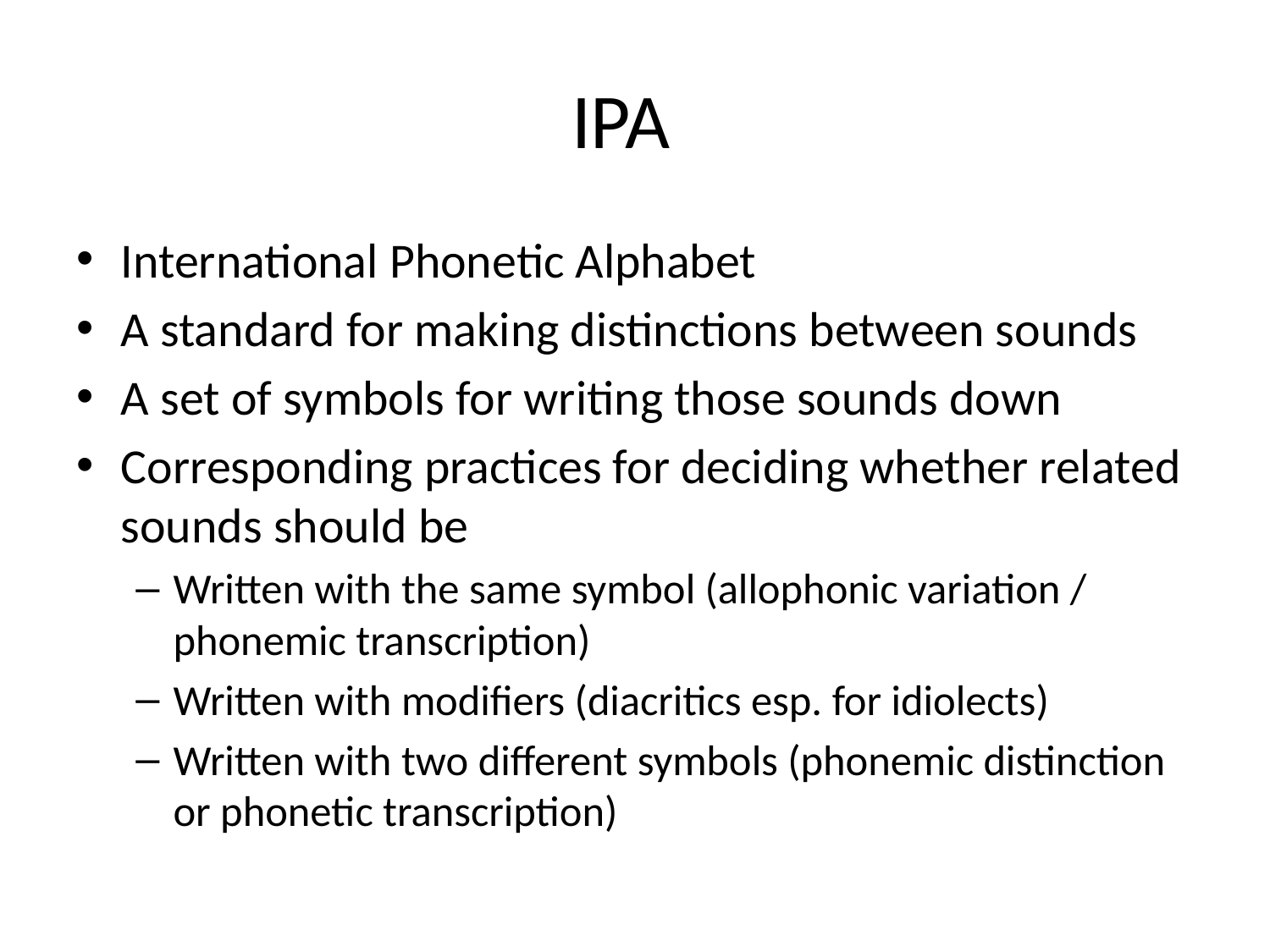

# IPA
International Phonetic Alphabet
A standard for making distinctions between sounds
A set of symbols for writing those sounds down
Corresponding practices for deciding whether related sounds should be
Written with the same symbol (allophonic variation / phonemic transcription)
Written with modifiers (diacritics esp. for idiolects)
Written with two different symbols (phonemic distinction or phonetic transcription)